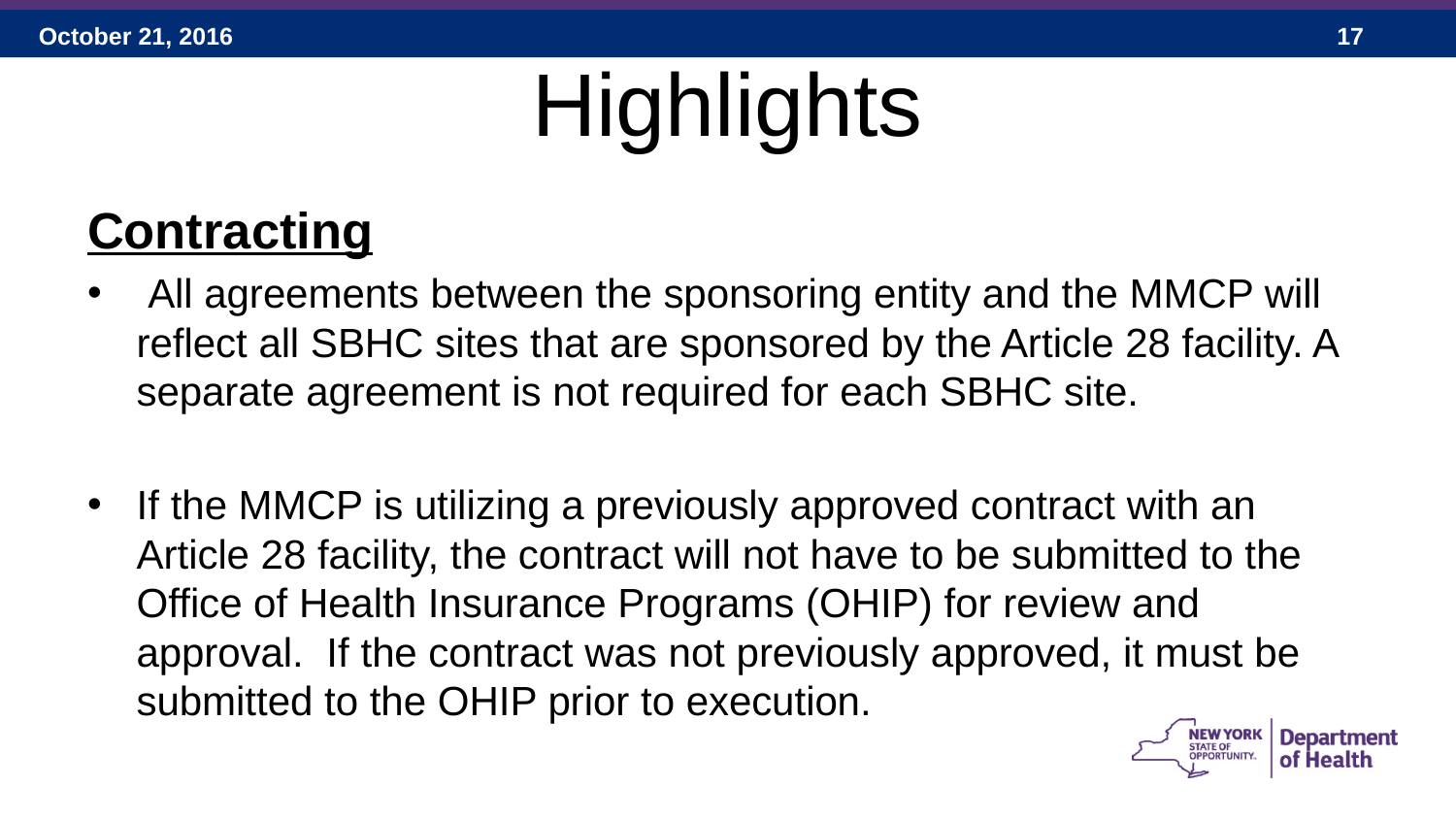

# Highlights
Contracting
 All agreements between the sponsoring entity and the MMCP will reflect all SBHC sites that are sponsored by the Article 28 facility. A separate agreement is not required for each SBHC site.

If the MMCP is utilizing a previously approved contract with an Article 28 facility, the contract will not have to be submitted to the Office of Health Insurance Programs (OHIP) for review and approval.  If the contract was not previously approved, it must be submitted to the OHIP prior to execution.